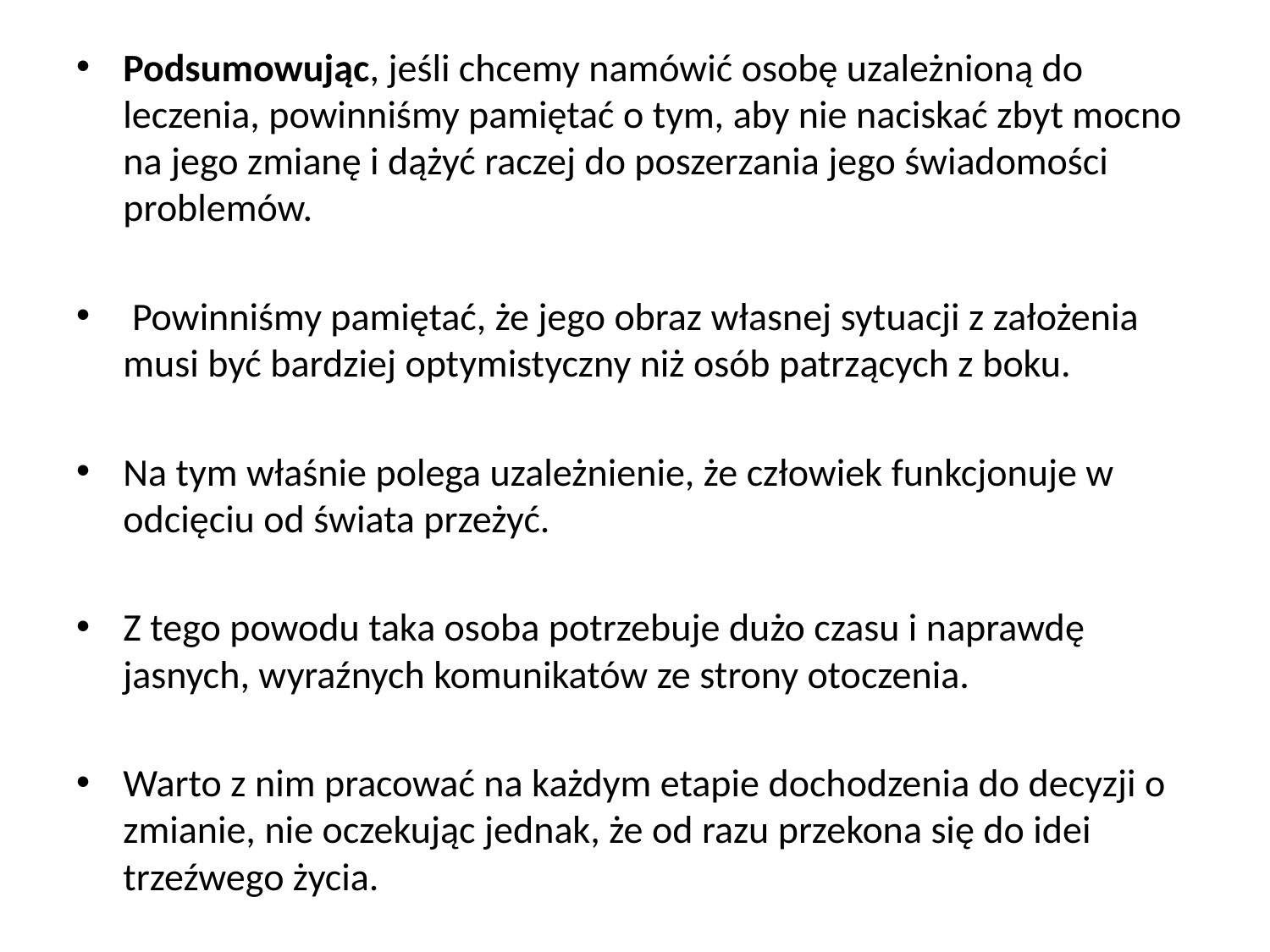

#
Podsumowując, jeśli chcemy namówić osobę uzależnioną do leczenia, powinniśmy pamiętać o tym, aby nie naciskać zbyt mocno na jego zmianę i dążyć raczej do poszerzania jego świadomości problemów.

 Powinniśmy pamiętać, że jego obraz własnej sytuacji z założenia musi być bardziej optymistyczny niż osób patrzących z boku.

Na tym właśnie polega uzależnienie, że człowiek funkcjonuje w odcięciu od świata przeżyć.

Z tego powodu taka osoba potrzebuje dużo czasu i naprawdę jasnych, wyraźnych komunikatów ze strony otoczenia.

Warto z nim pracować na każdym etapie dochodzenia do decyzji o zmianie, nie oczekując jednak, że od razu przekona się do idei trzeźwego życia.